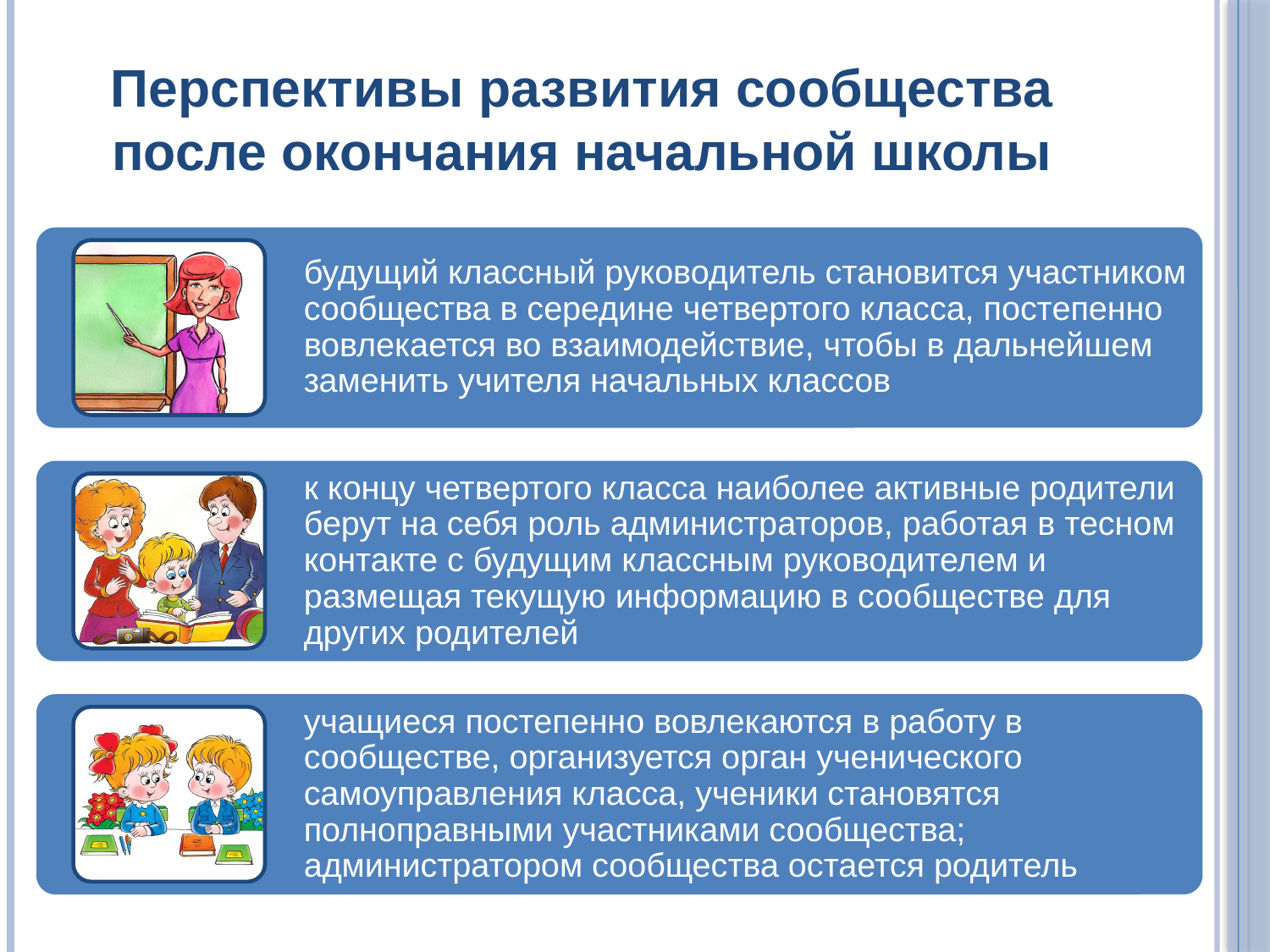

# Перспективы развития сообщества после окончания начальной школы

будущий классный руководитель становится участником сообщества в середине четвертого класса, постепенно вовлекается во взаимодействие, чтобы в дальнейшем заменить учителя начальных классов

к концу четвертого класса наиболее активные родители берут на себя роль администраторов, работая в тесном контакте с будущим классным руководителем и размещая текущую информацию в сообществе для других родителей

учащиеся постепенно вовлекаются в работу в сообществе, организуется орган ученического самоуправления класса, ученики становятся полноправными участниками сообщества; администратором сообщества остается родитель